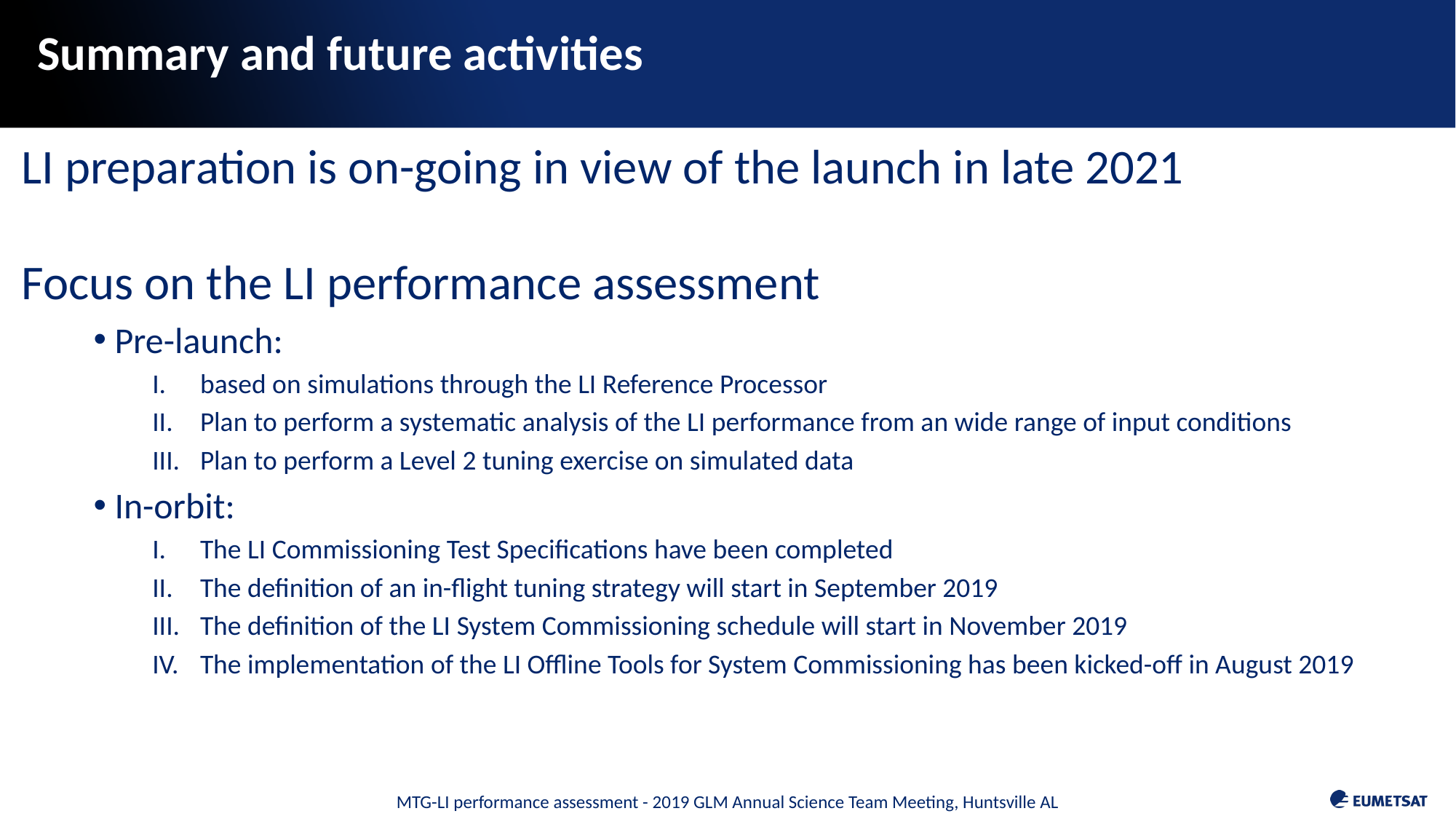

# Summary and future activities
LI preparation is on-going in view of the launch in late 2021

Focus on the LI performance assessment
Pre-launch:
based on simulations through the LI Reference Processor
Plan to perform a systematic analysis of the LI performance from an wide range of input conditions
Plan to perform a Level 2 tuning exercise on simulated data
In-orbit:
The LI Commissioning Test Specifications have been completed
The definition of an in-flight tuning strategy will start in September 2019
The definition of the LI System Commissioning schedule will start in November 2019
The implementation of the LI Offline Tools for System Commissioning has been kicked-off in August 2019